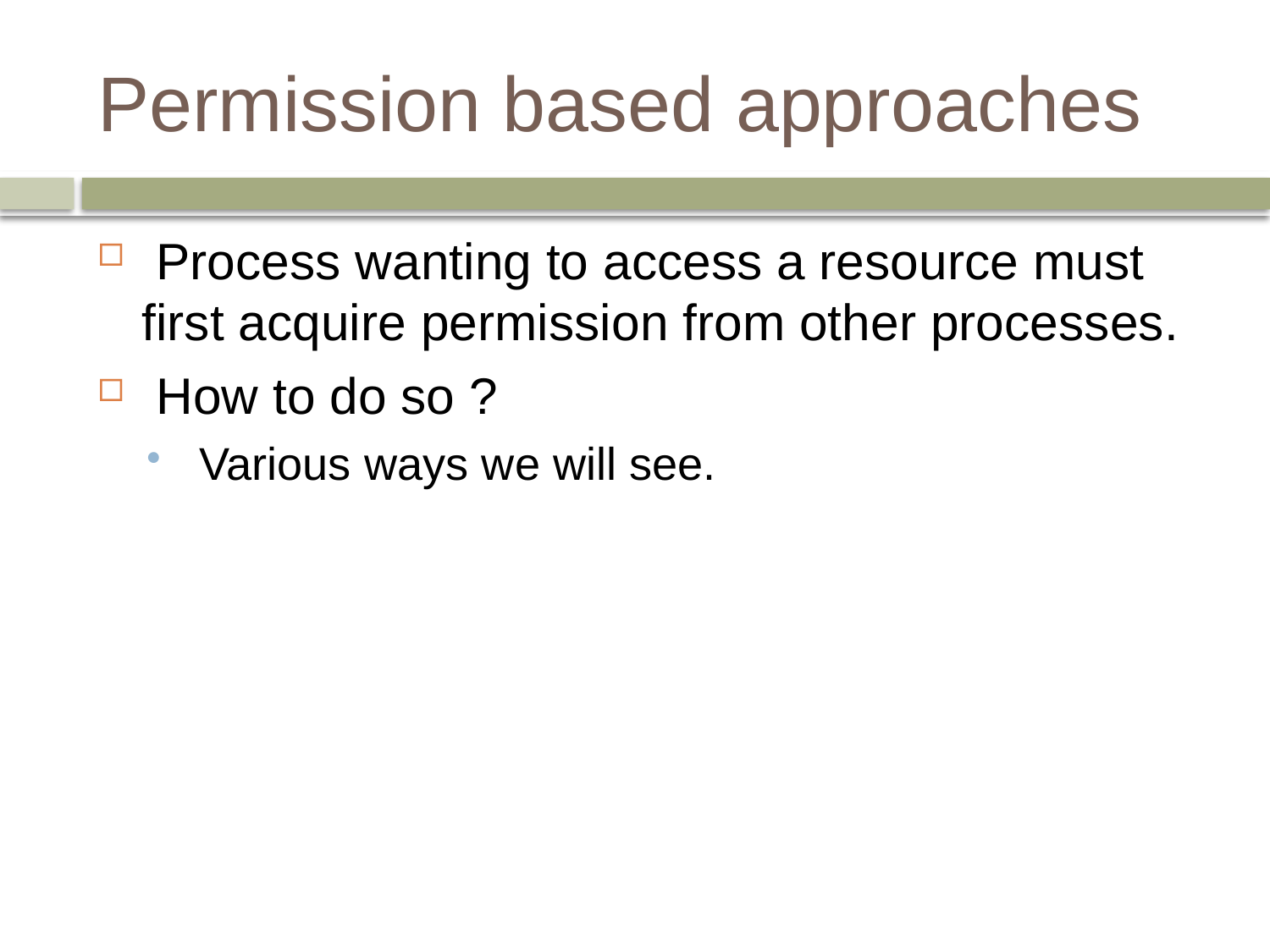

# Permission based approaches
 Process wanting to access a resource must first acquire permission from other processes.
 How to do so ?
 Various ways we will see.